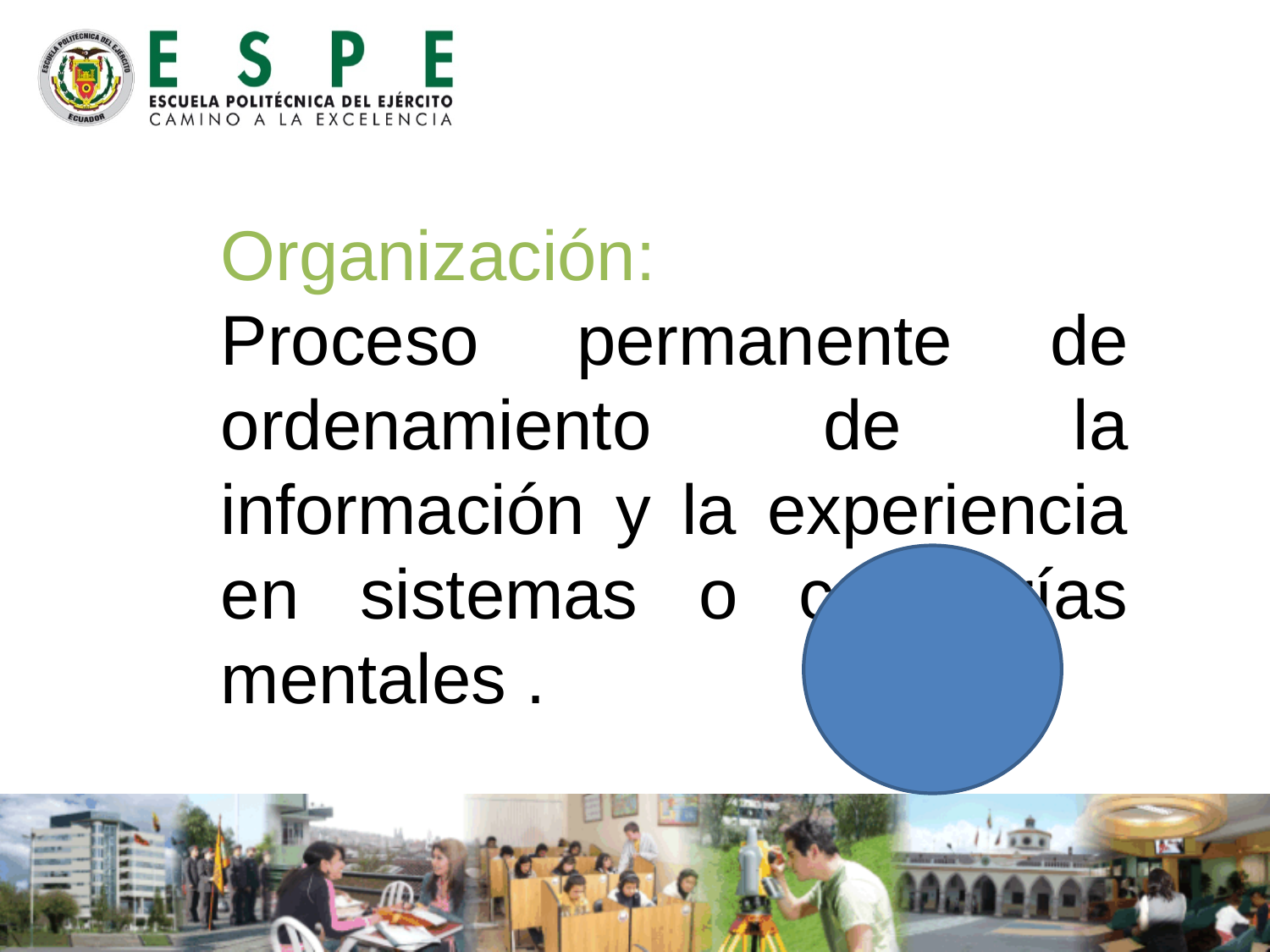

Organización:
Proceso permanente de ordenamiento de la información y la experiencia en sistemas o categorías mentales .